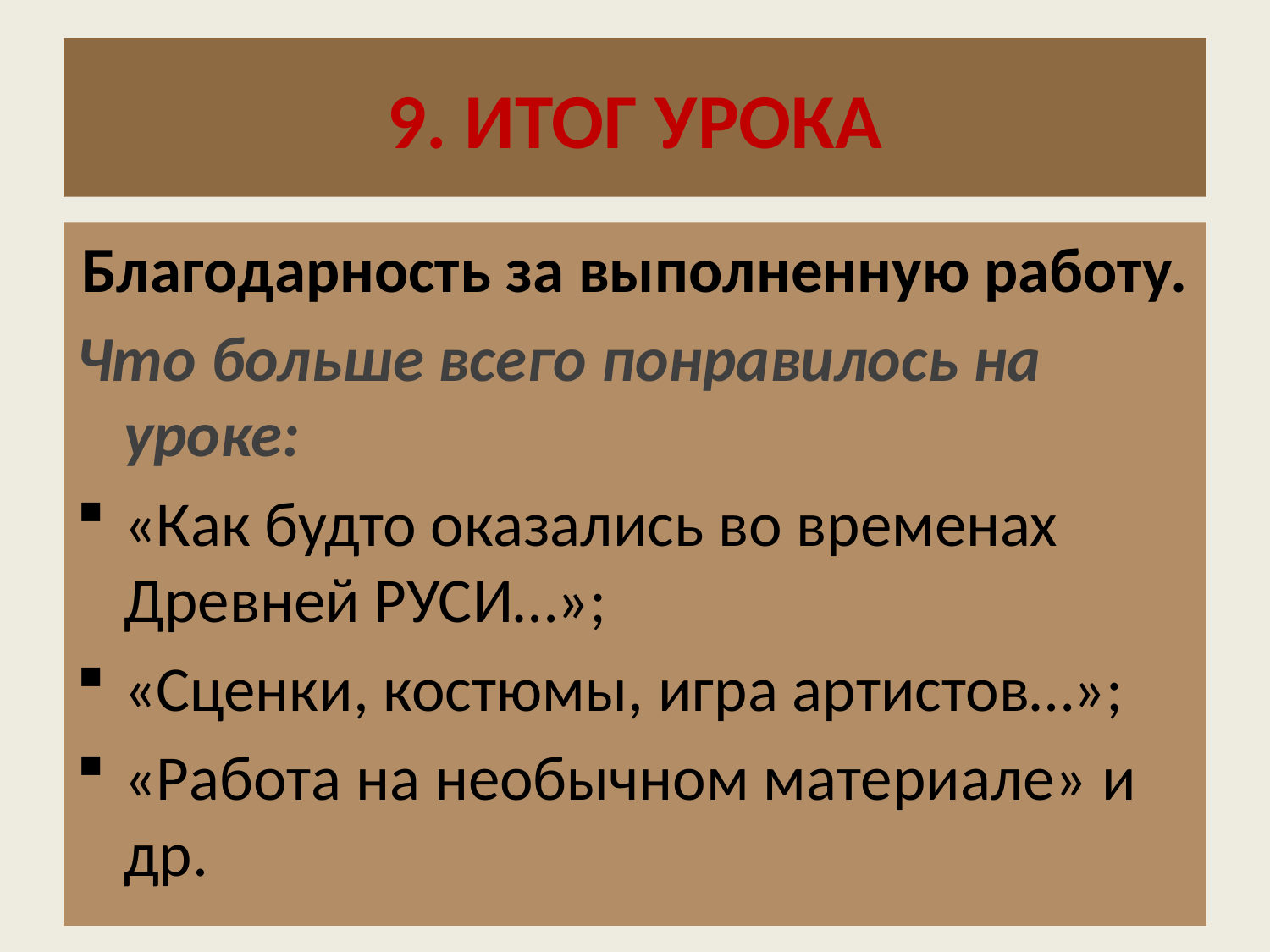

# 9. ИТОГ УРОКА
Благодарность за выполненную работу.
Что больше всего понравилось на уроке:
«Как будто оказались во временах Древней РУСИ…»;
«Сценки, костюмы, игра артистов…»;
«Работа на необычном материале» и др.